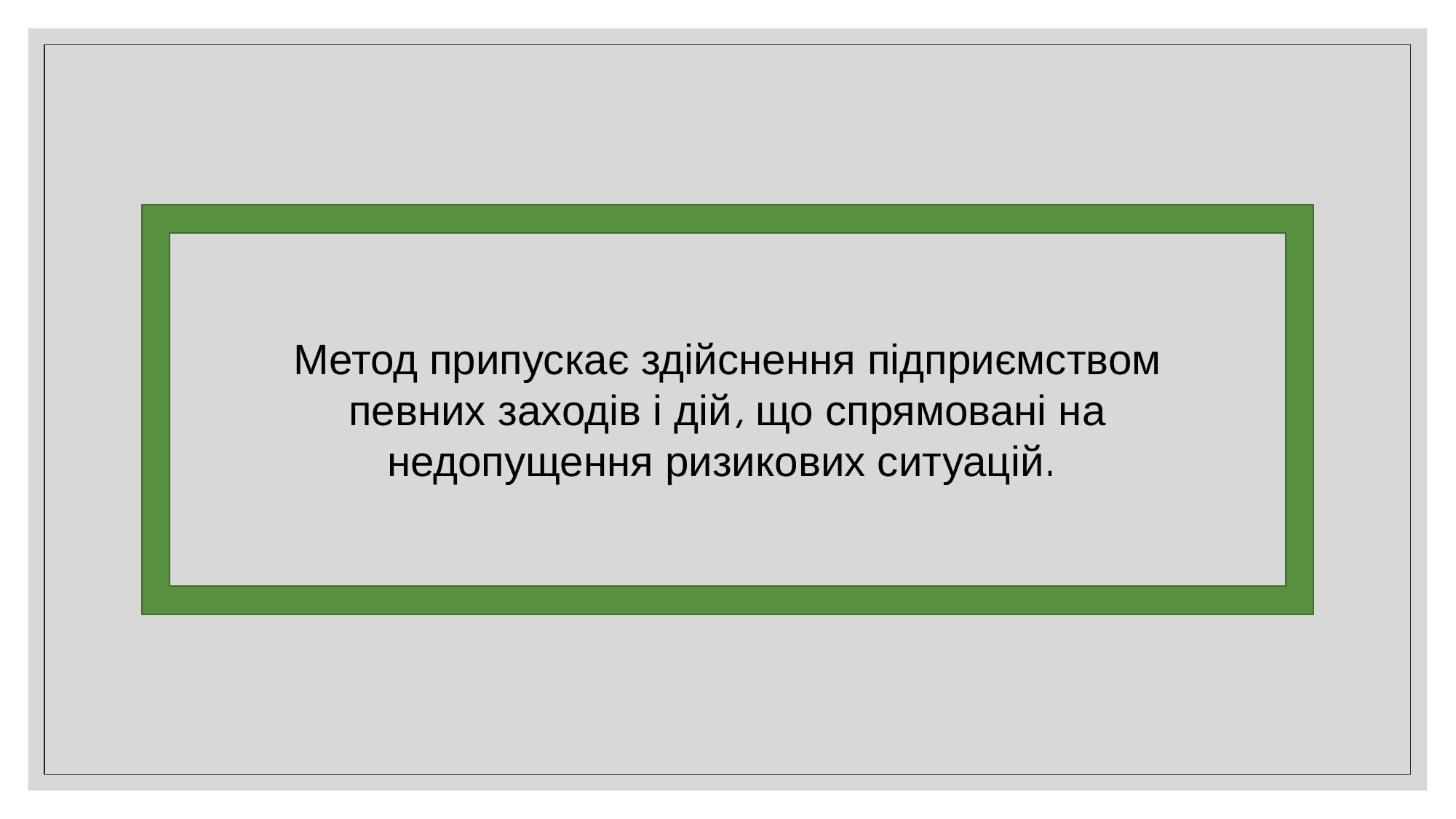

Метод припускає здійснення підприємством певних заходів і дій, що спрямовані на недопущення ризикових ситуацій.